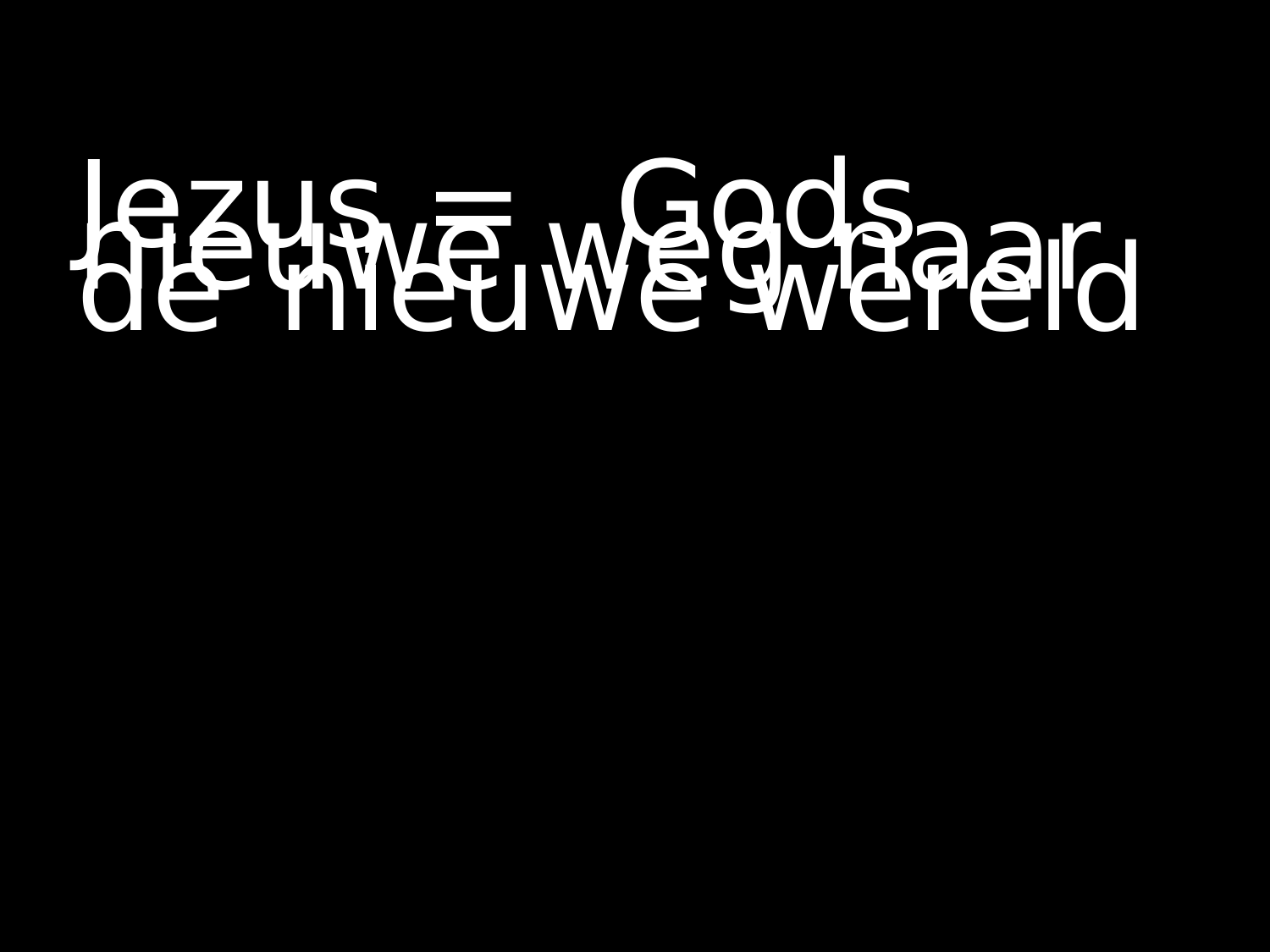

#
Jezus = 	Gods nieuwe weg naar de 			nieuwe wereld